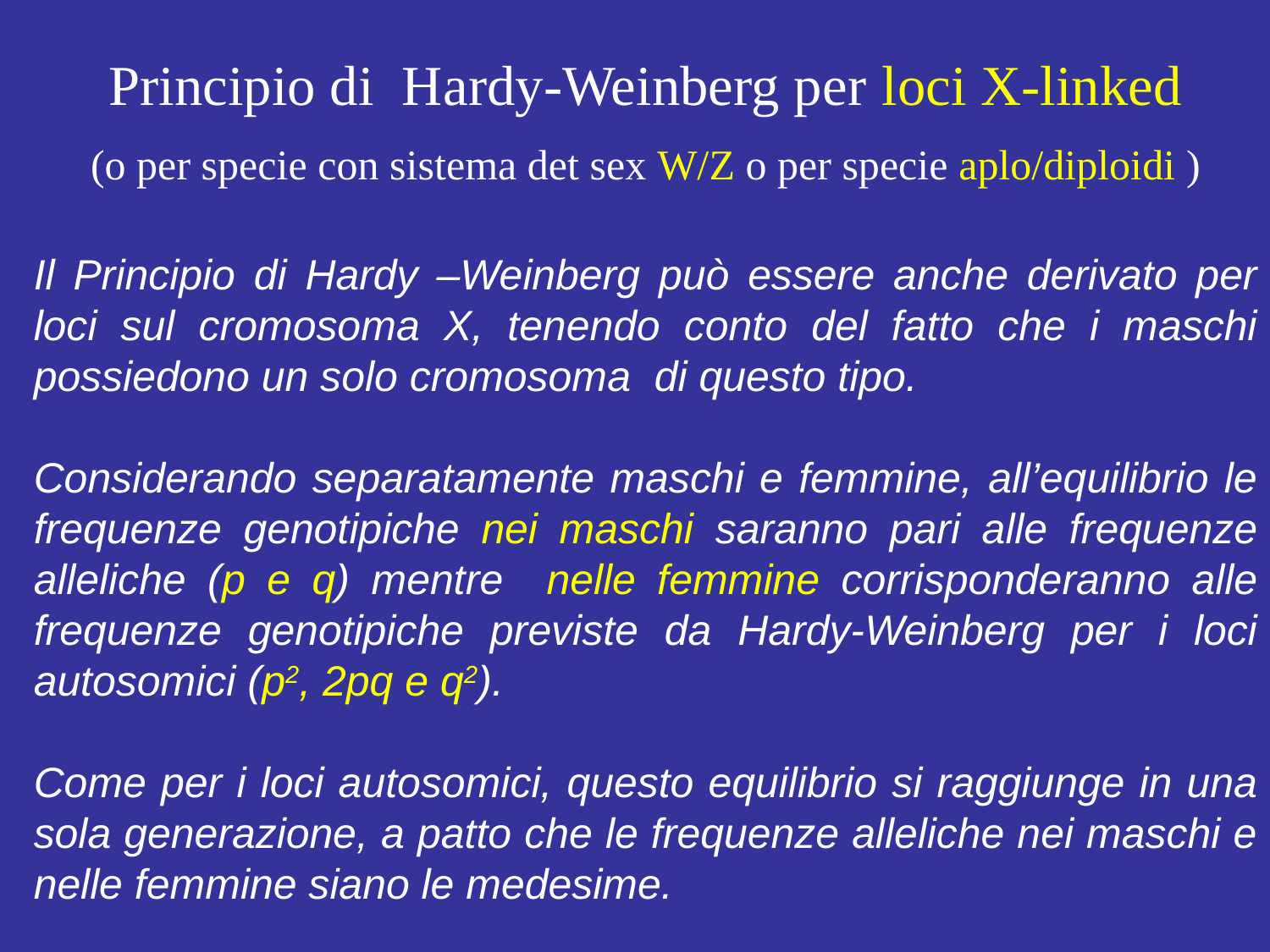

Principio di  Hardy-Weinberg per loci X-linked
(o per specie con sistema det sex W/Z o per specie aplo/diploidi )

Il Principio di Hardy –Weinberg può essere anche derivato per loci sul cromosoma X, tenendo conto del fatto che i maschi possiedono un solo cromosoma  di questo tipo.

Considerando separatamente maschi e femmine, all’equilibrio le frequenze genotipiche nei maschi saranno pari alle frequenze alleliche (p e q) mentre  nelle femmine corrisponderanno alle frequenze genotipiche previste da Hardy-Weinberg per i loci autosomici (p2, 2pq e q2).

Come per i loci autosomici, questo equilibrio si raggiunge in una sola generazione, a patto che le frequenze alleliche nei maschi e nelle femmine siano le medesime.